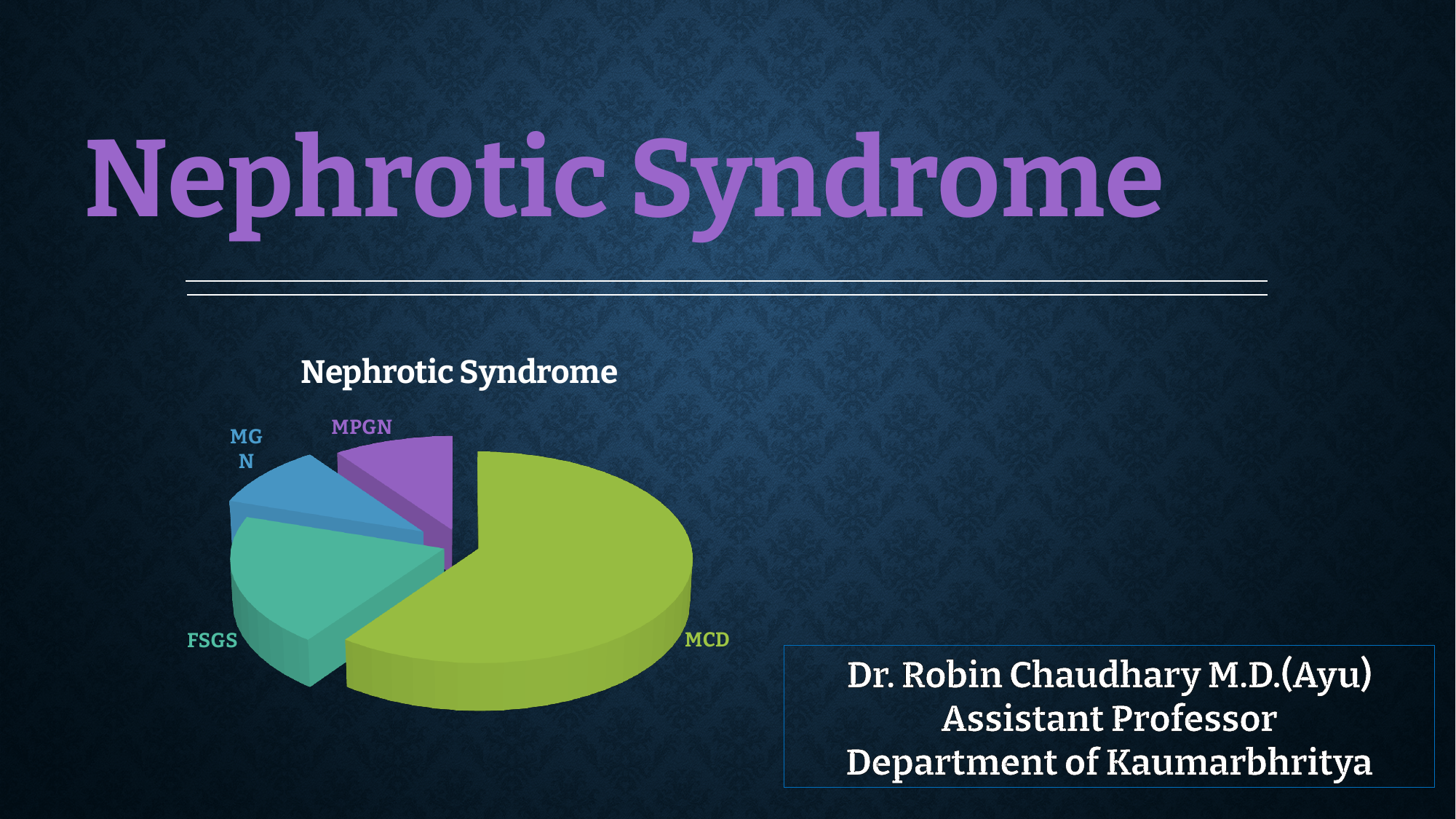

Nephrotic Syndrome

[unsupported chart]

Dr. Robin Chaudhary M.D.(Ayu)
Assistant Professor
Department of Kaumarbhritya